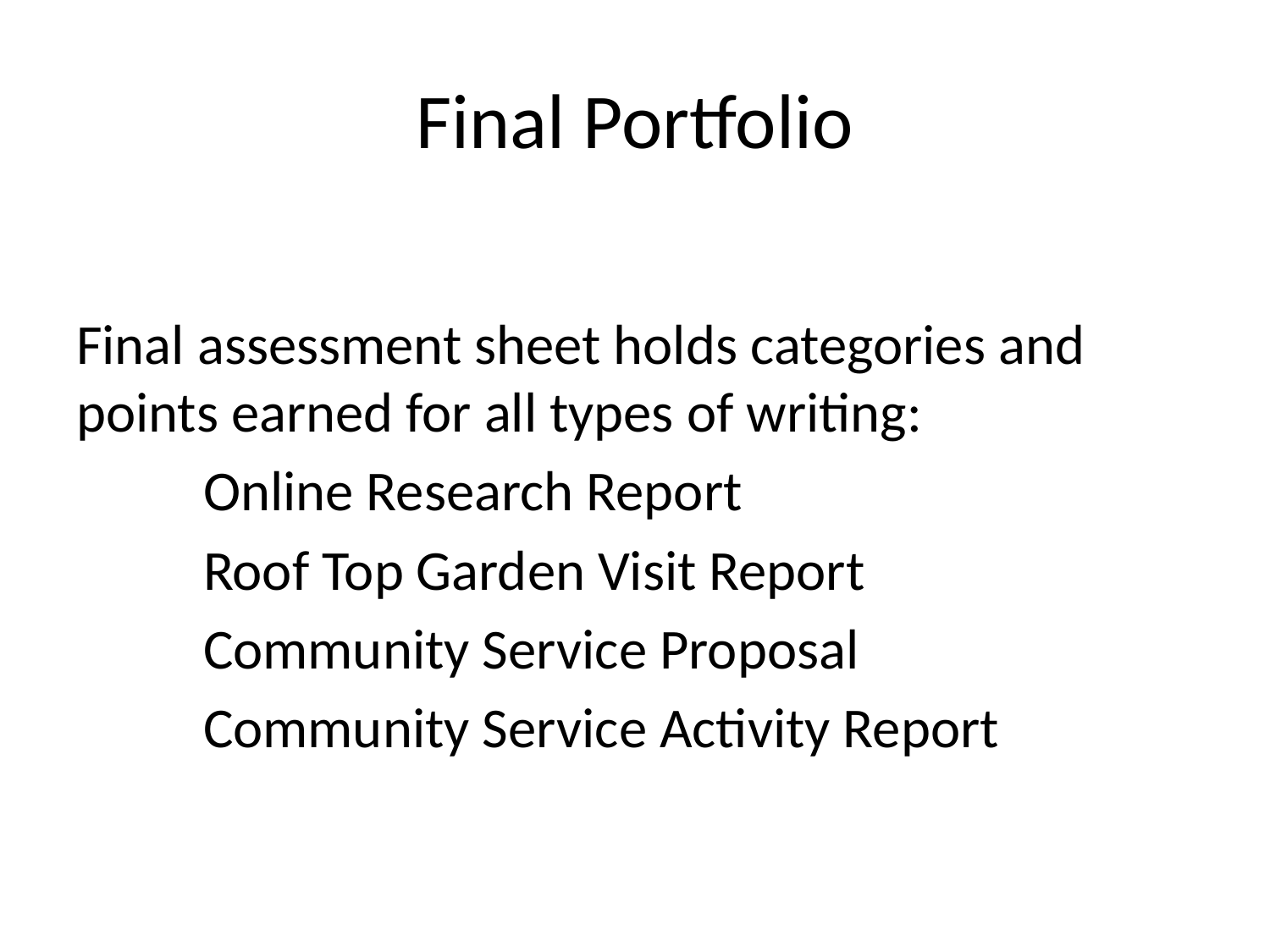

# Final Portfolio

Final assessment sheet holds categories and points earned for all types of writing:
	Online Research Report
	Roof Top Garden Visit Report
	Community Service Proposal
	Community Service Activity Report